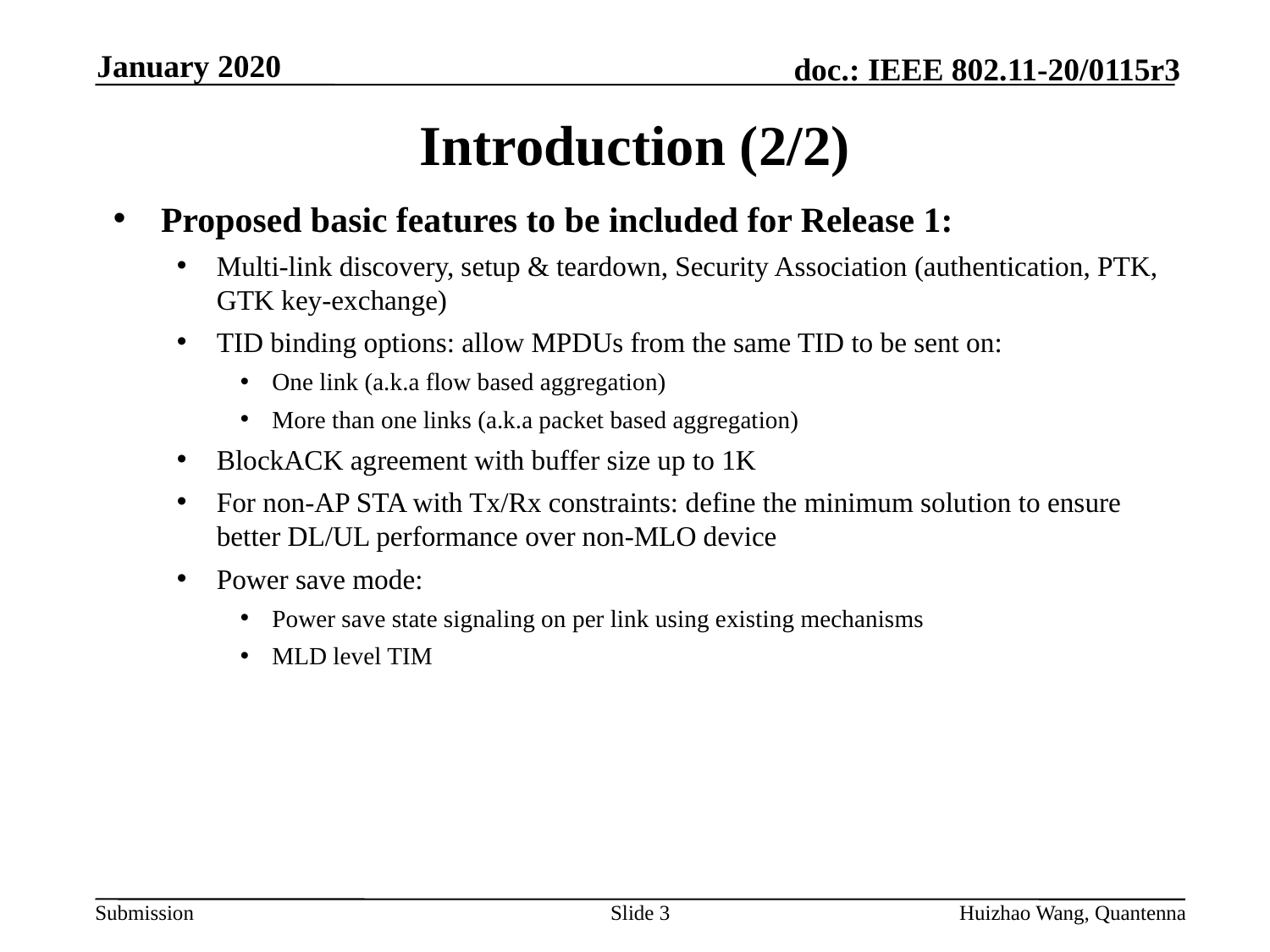

January 2020
# Introduction (2/2)
Proposed basic features to be included for Release 1:
Multi-link discovery, setup & teardown, Security Association (authentication, PTK, GTK key-exchange)
TID binding options: allow MPDUs from the same TID to be sent on:
One link (a.k.a flow based aggregation)
More than one links (a.k.a packet based aggregation)
BlockACK agreement with buffer size up to 1K
For non-AP STA with Tx/Rx constraints: define the minimum solution to ensure better DL/UL performance over non-MLO device
Power save mode:
Power save state signaling on per link using existing mechanisms
MLD level TIM

Slide 3
Huizhao Wang, Quantenna